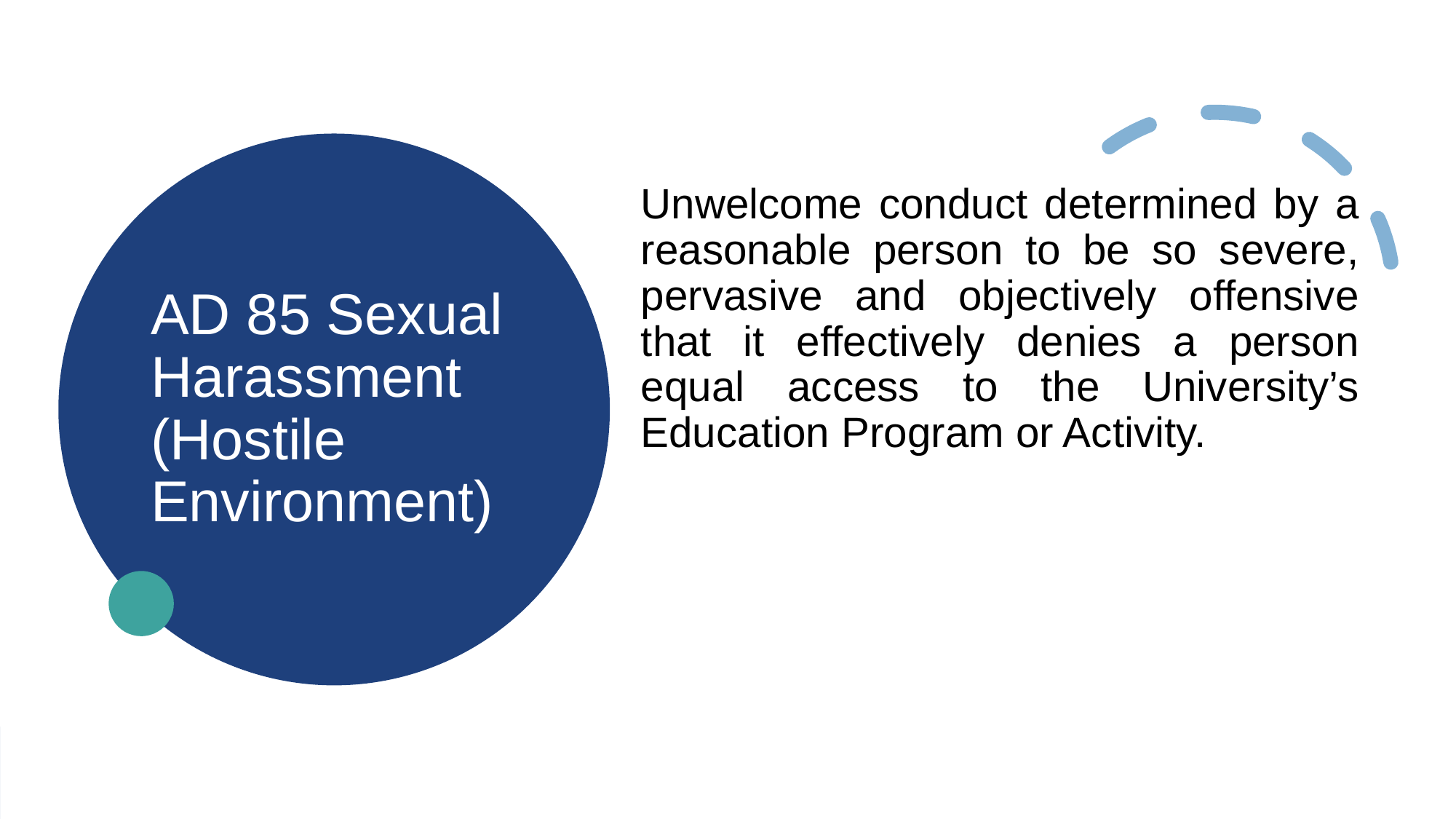

# AD 85 Sexual Harassment (Hostile Environment)
Unwelcome conduct determined by a reasonable person to be so severe, pervasive and objectively offensive that it effectively denies a person equal access to the University’s Education Program or Activity.